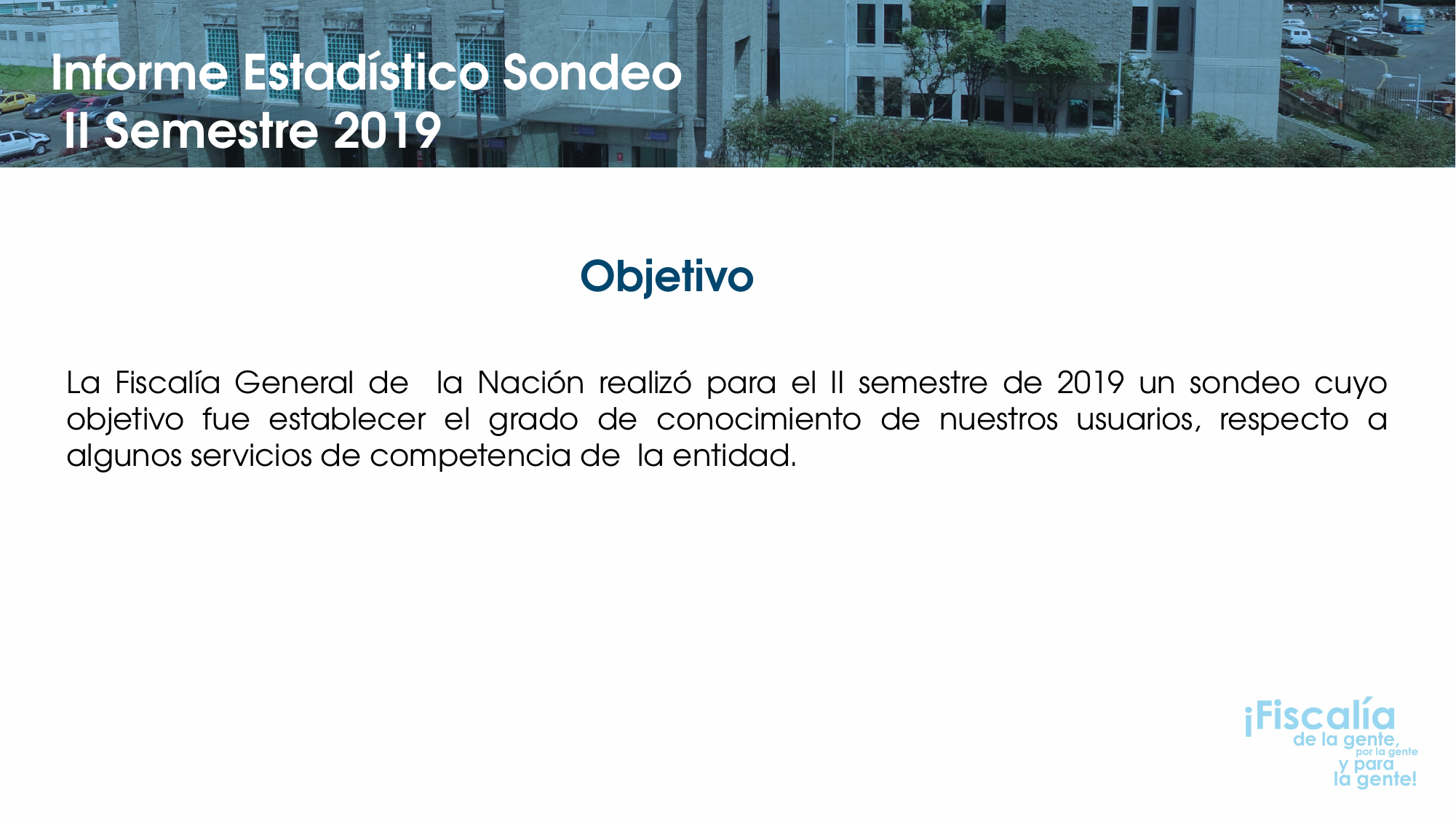

Informe Estadístico Sondeo
 II Semestre 2019
Objetivo
La Fiscalía General de  la Nación realizó para el II semestre de 2019 un sondeo cuyo objetivo fue establecer el grado de conocimiento de nuestros usuarios, respecto a algunos servicios de competencia de  la entidad.